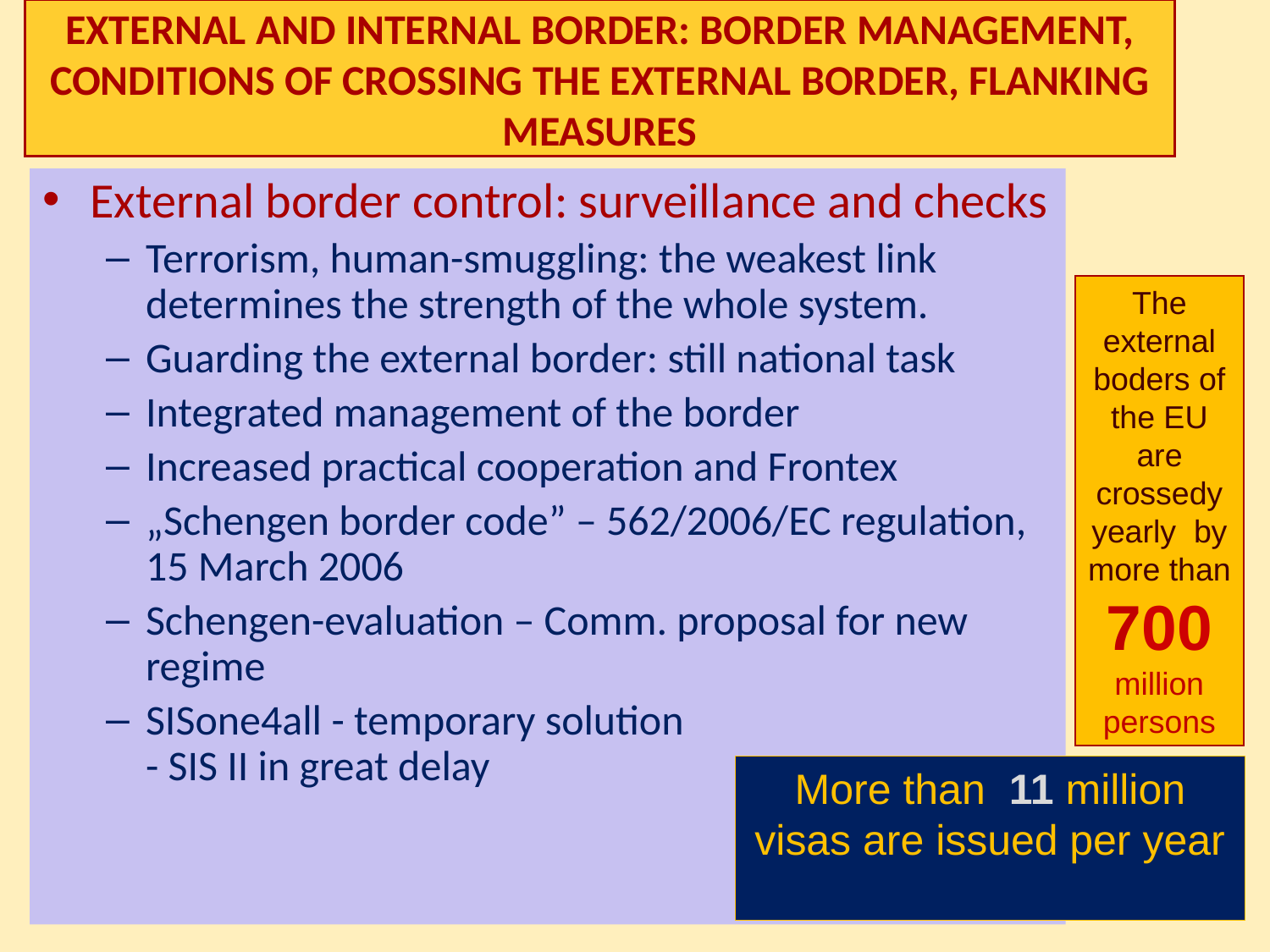

# External and internal border: Border management, conditions of crossing the external border, flanking measures
External border control: surveillance and checks
Terrorism, human-smuggling: the weakest link determines the strength of the whole system.
Guarding the external border: still national task
Integrated management of the border
Increased practical cooperation and Frontex
„Schengen border code” – 562/2006/EC regulation, 15 March 2006
Schengen-evaluation – Comm. proposal for new regime
SISone4all - temporary solution
- SIS II in great delay
The external boders of the EU are crossedy yearly  by more than
700 million persons
More than  11 million visas are issued per year